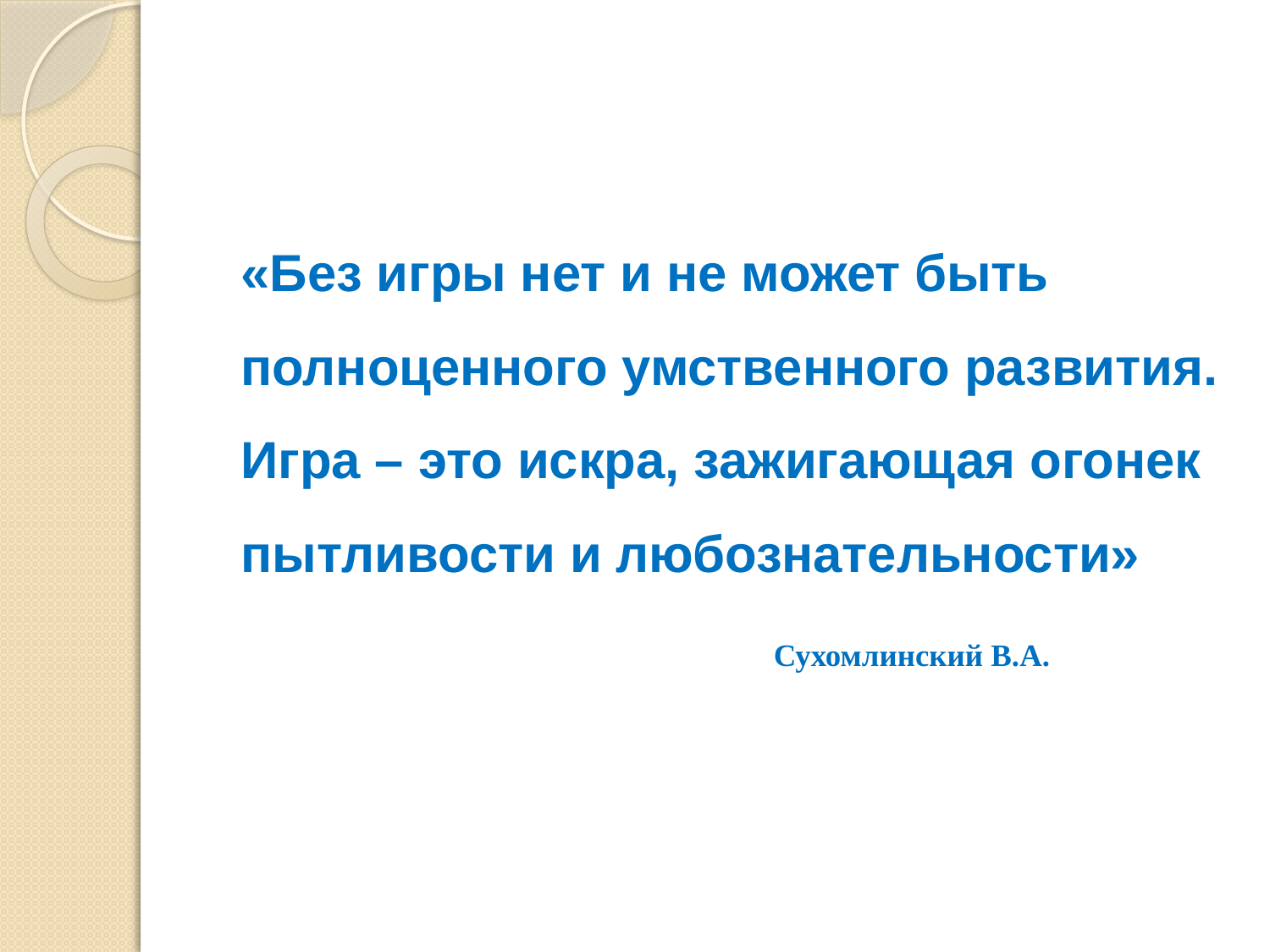

# «Без игры нет и не может быть полноценного умственного развития. Игра – это искра, зажигающая огонек пытливости и любознательности» Сухомлинский В.А.